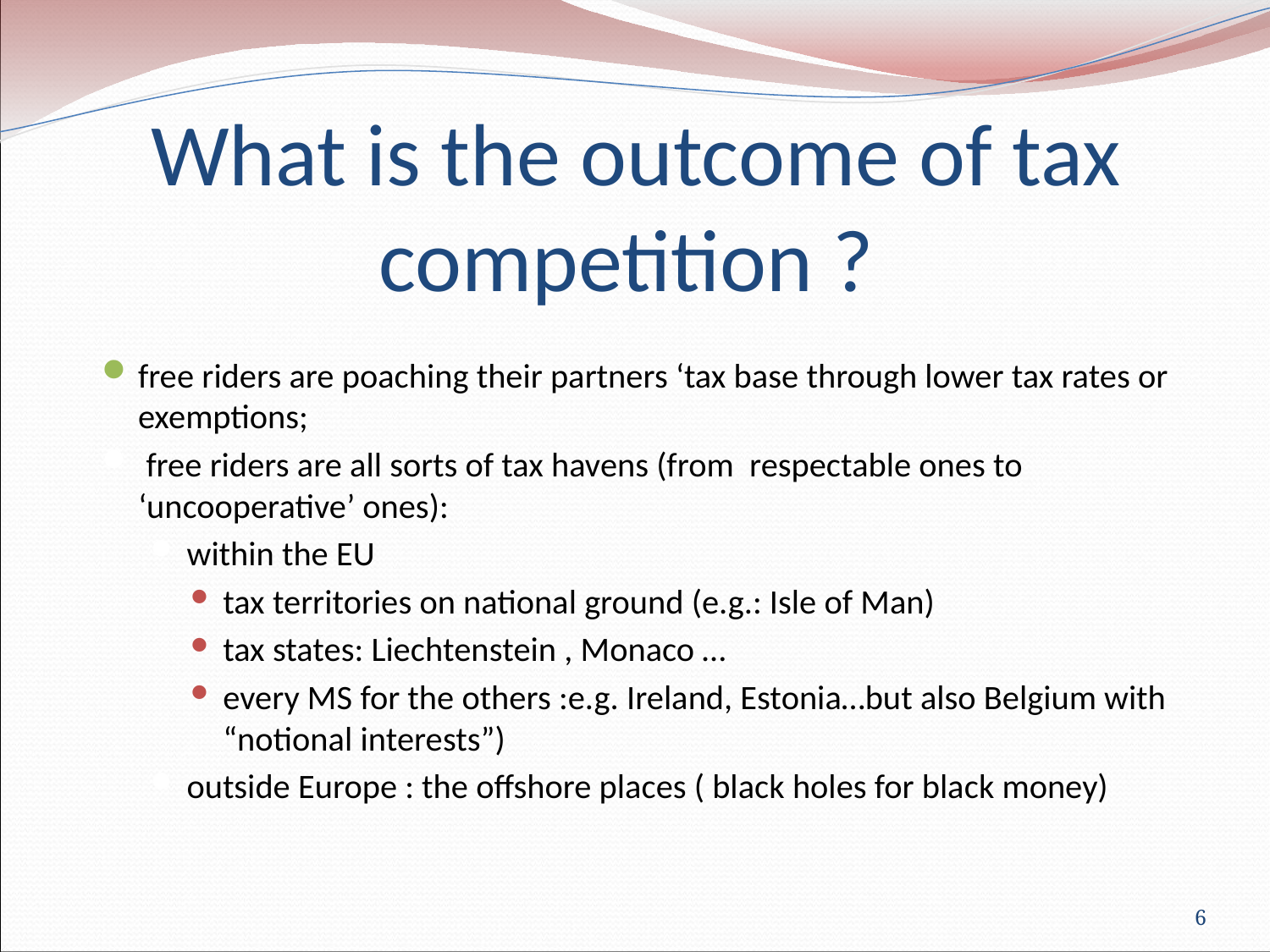

What is the outcome of tax competition ?
free riders are poaching their partners ‘tax base through lower tax rates or exemptions;
 free riders are all sorts of tax havens (from  respectable ones to ‘uncooperative’ ones):
within the EU
tax territories on national ground (e.g.: Isle of Man)
tax states: Liechtenstein , Monaco …
every MS for the others :e.g. Ireland, Estonia…but also Belgium with “notional interests”)
outside Europe : the offshore places ( black holes for black money)

6